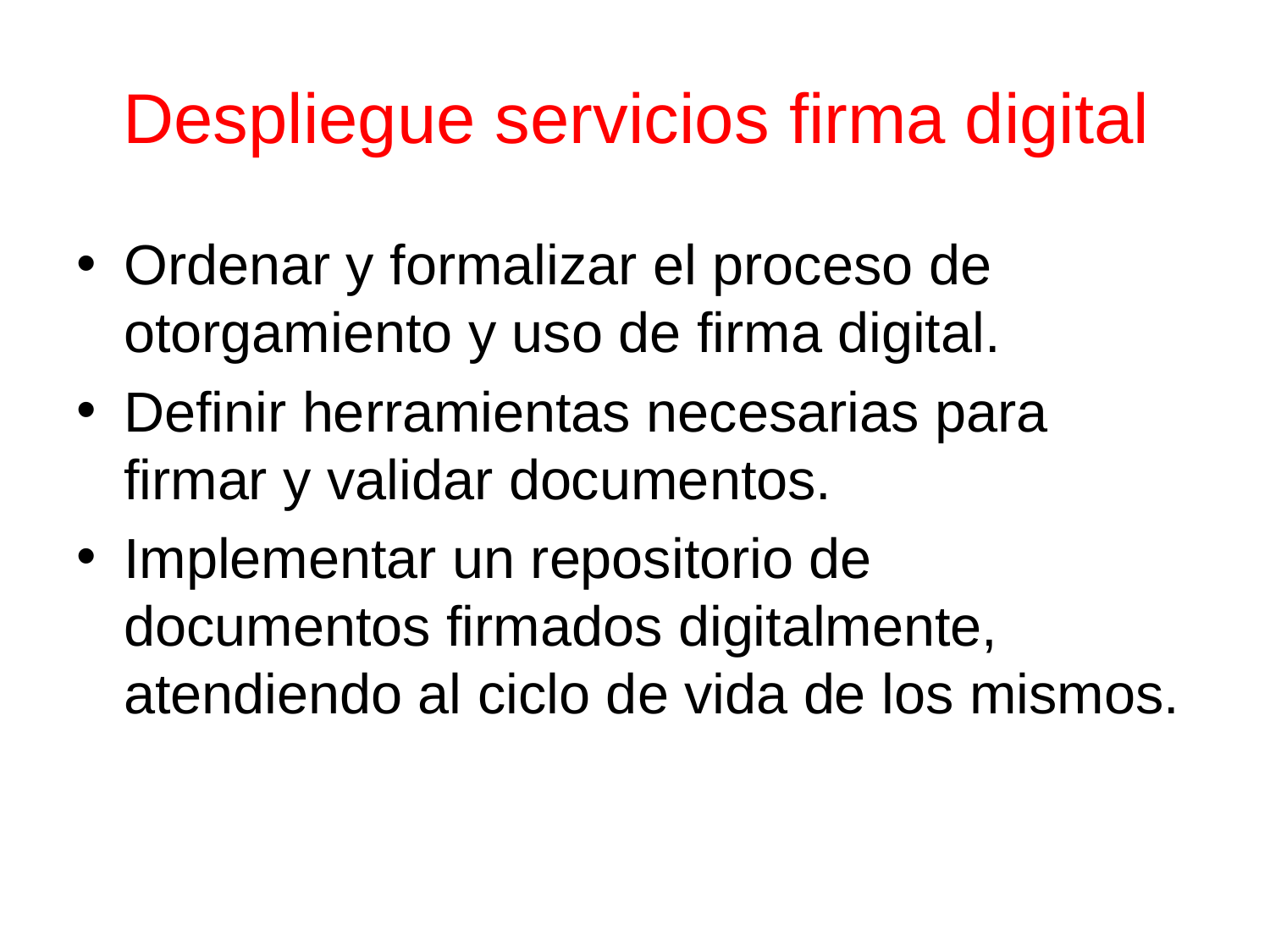

# Despliegue servicios firma digital
Ordenar y formalizar el proceso de otorgamiento y uso de firma digital.
Definir herramientas necesarias para firmar y validar documentos.
Implementar un repositorio de documentos firmados digitalmente, atendiendo al ciclo de vida de los mismos.